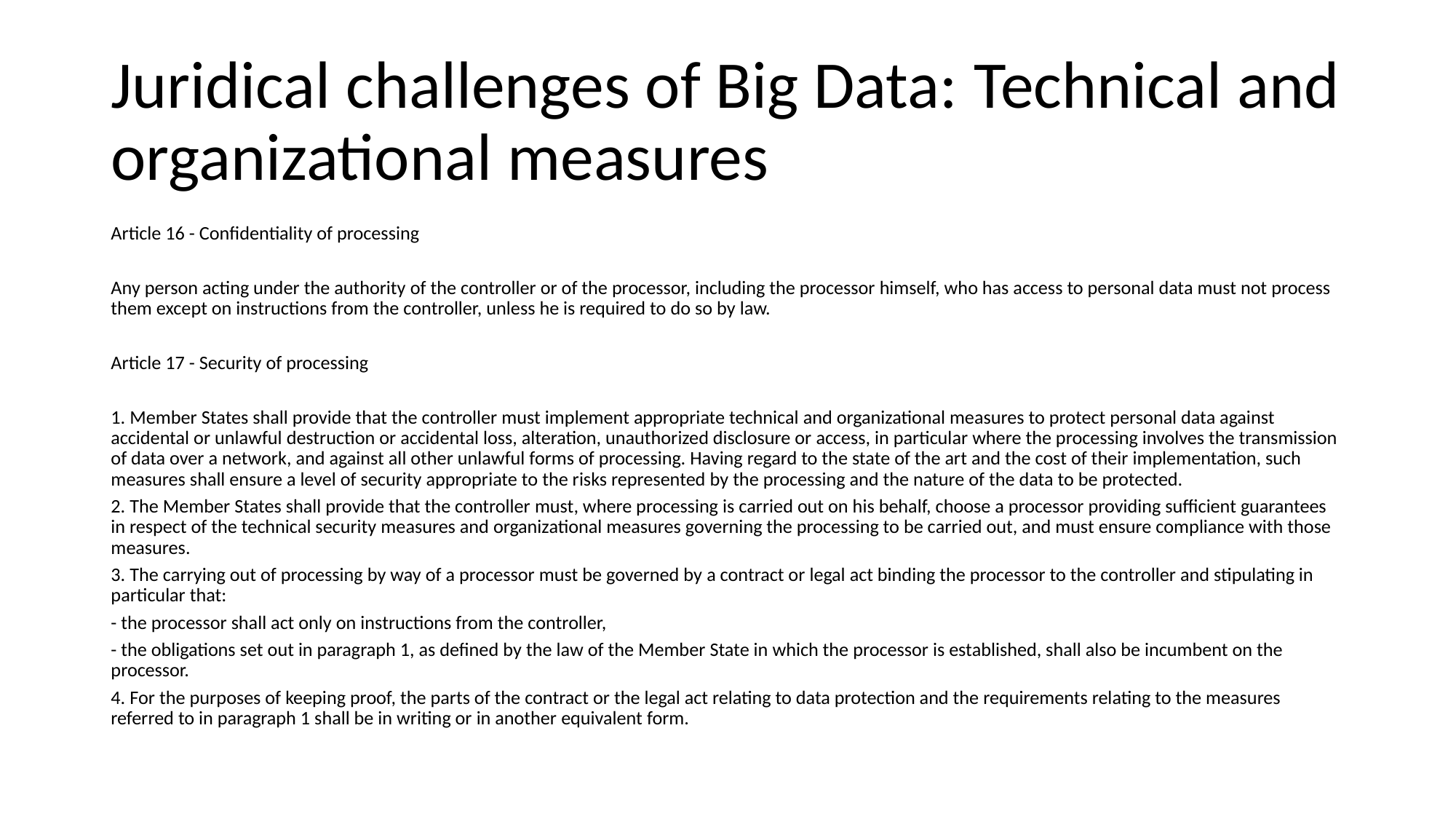

# Juridical challenges of Big Data: Technical and organizational measures
Article 16 - Confidentiality of processing

Any person acting under the authority of the controller or of the processor, including the processor himself, who has access to personal data must not process them except on instructions from the controller, unless he is required to do so by law.

Article 17 - Security of processing

1. Member States shall provide that the controller must implement appropriate technical and organizational measures to protect personal data against accidental or unlawful destruction or accidental loss, alteration, unauthorized disclosure or access, in particular where the processing involves the transmission of data over a network, and against all other unlawful forms of processing. Having regard to the state of the art and the cost of their implementation, such measures shall ensure a level of security appropriate to the risks represented by the processing and the nature of the data to be protected.
2. The Member States shall provide that the controller must, where processing is carried out on his behalf, choose a processor providing sufficient guarantees in respect of the technical security measures and organizational measures governing the processing to be carried out, and must ensure compliance with those measures.
3. The carrying out of processing by way of a processor must be governed by a contract or legal act binding the processor to the controller and stipulating in particular that:
- the processor shall act only on instructions from the controller,
- the obligations set out in paragraph 1, as defined by the law of the Member State in which the processor is established, shall also be incumbent on the processor.
4. For the purposes of keeping proof, the parts of the contract or the legal act relating to data protection and the requirements relating to the measures referred to in paragraph 1 shall be in writing or in another equivalent form.